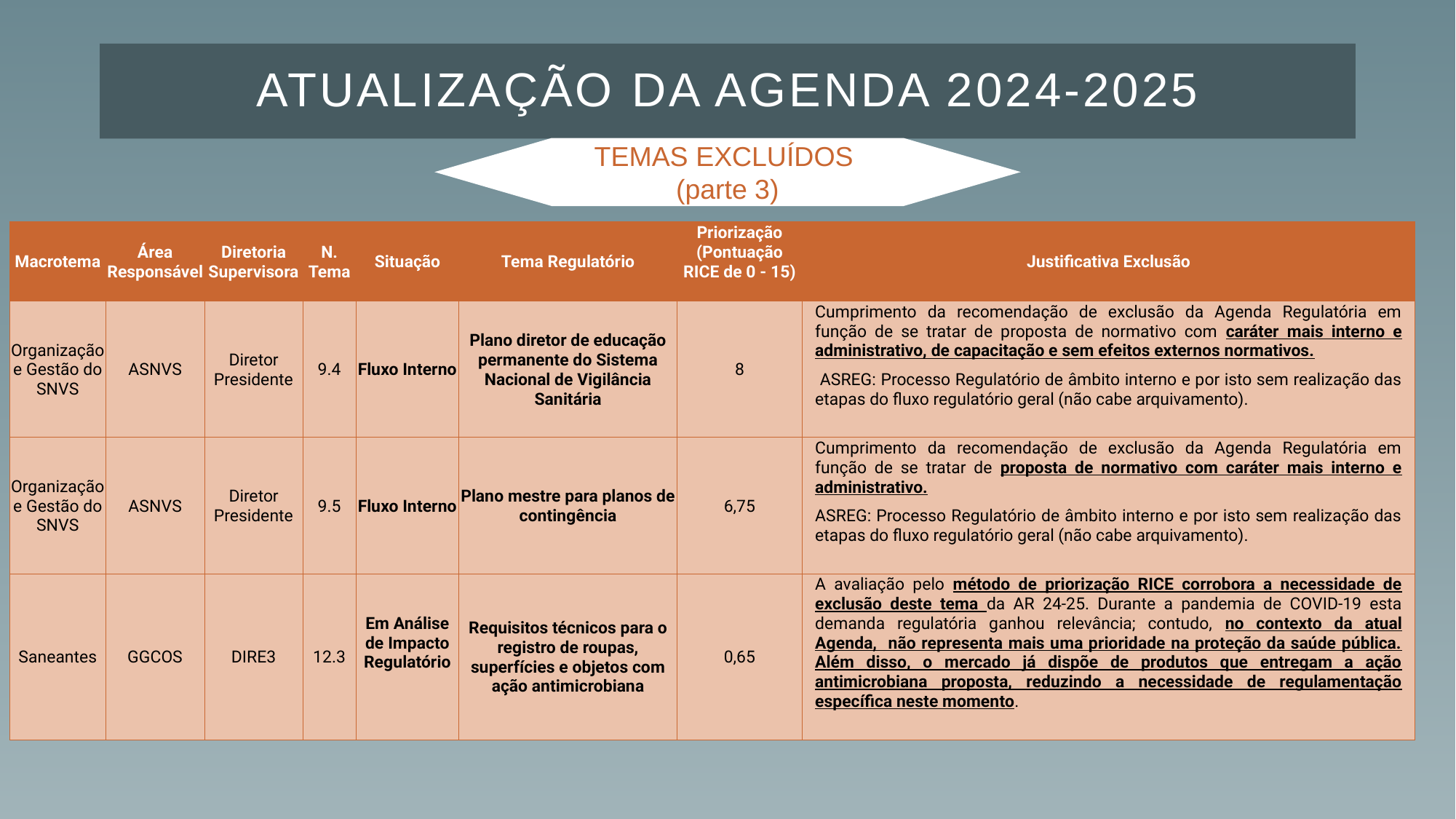

# ATUALIZAÇÃO DA AGENDA 2024-2025
TEMAS EXCLUÍDOS
(parte 3)
| Macrotema | Área Responsável | Diretoria Supervisora | N. Tema | Situação | Tema Regulatório | Priorização (Pontuação RICE de 0 - 15) | Justificativa Exclusão |
| --- | --- | --- | --- | --- | --- | --- | --- |
| Organização e Gestão do SNVS | ASNVS | Diretor Presidente | 9.4 | Fluxo Interno | Plano diretor de educação permanente do Sistema Nacional de Vigilância Sanitária | 8 | Cumprimento da recomendação de exclusão da Agenda Regulatória em função de se tratar de proposta de normativo com caráter mais interno e administrativo, de capacitação e sem efeitos externos normativos. ASREG: Processo Regulatório de âmbito interno e por isto sem realização das etapas do fluxo regulatório geral (não cabe arquivamento). |
| Organização e Gestão do SNVS | ASNVS | Diretor Presidente | 9.5 | Fluxo Interno | Plano mestre para planos de contingência | 6,75 | Cumprimento da recomendação de exclusão da Agenda Regulatória em função de se tratar de proposta de normativo com caráter mais interno e administrativo. ASREG: Processo Regulatório de âmbito interno e por isto sem realização das etapas do fluxo regulatório geral (não cabe arquivamento). |
| Saneantes | GGCOS | DIRE3 | 12.3 | Em Análise de Impacto Regulatório | Requisitos técnicos para o registro de roupas, superfícies e objetos com ação antimicrobiana | 0,65 | A avaliação pelo método de priorização RICE corrobora a necessidade de exclusão deste tema da AR 24-25. Durante a pandemia de COVID-19 esta demanda regulatória ganhou relevância; contudo, no contexto da atual Agenda, não representa mais uma prioridade na proteção da saúde pública. Além disso, o mercado já dispõe de produtos que entregam a ação antimicrobiana proposta, reduzindo a necessidade de regulamentação específica neste momento. |